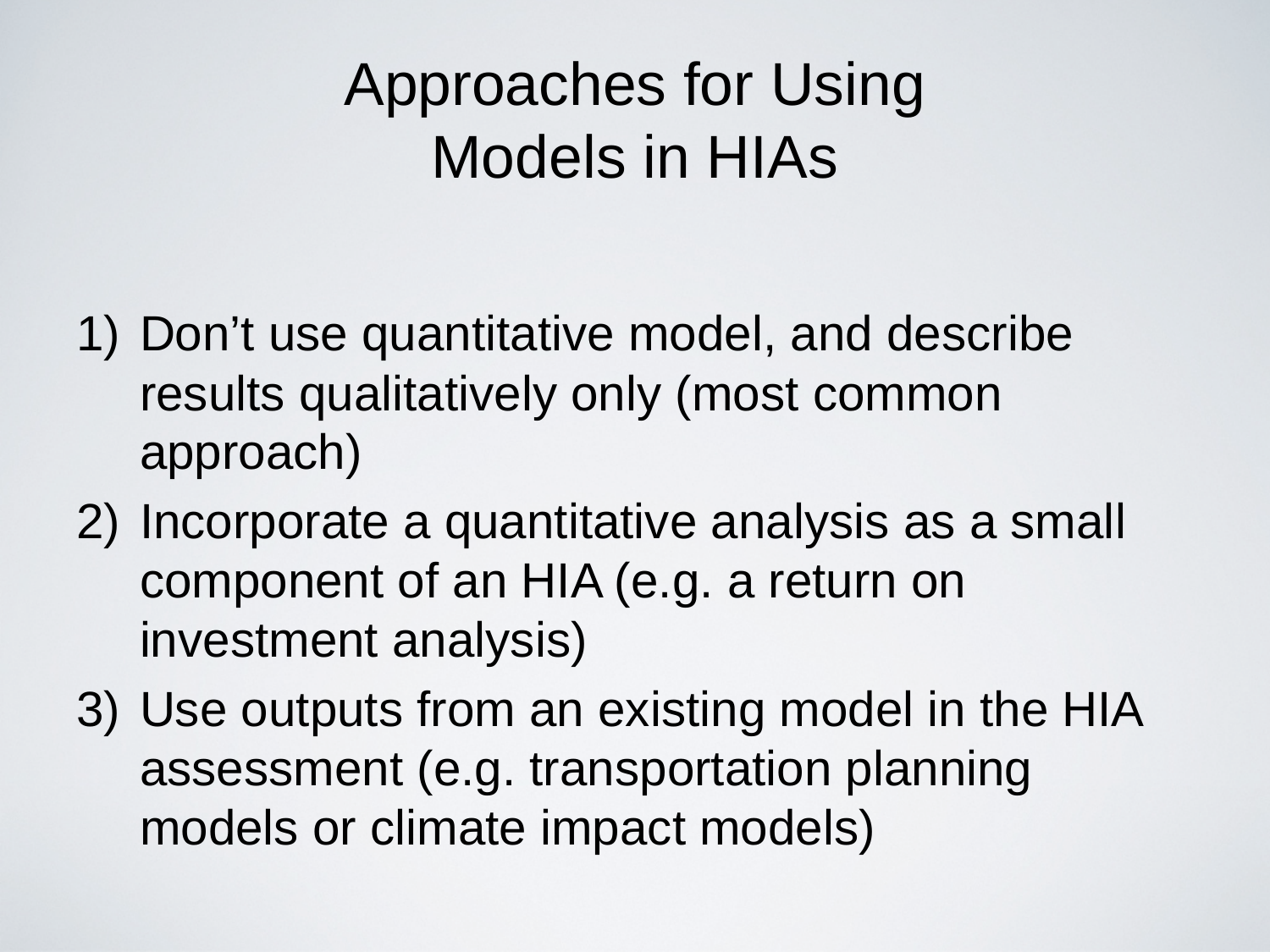

# Approaches for Using Models in HIAs
Don’t use quantitative model, and describe results qualitatively only (most common approach)
Incorporate a quantitative analysis as a small component of an HIA (e.g. a return on investment analysis)
Use outputs from an existing model in the HIA assessment (e.g. transportation planning models or climate impact models)